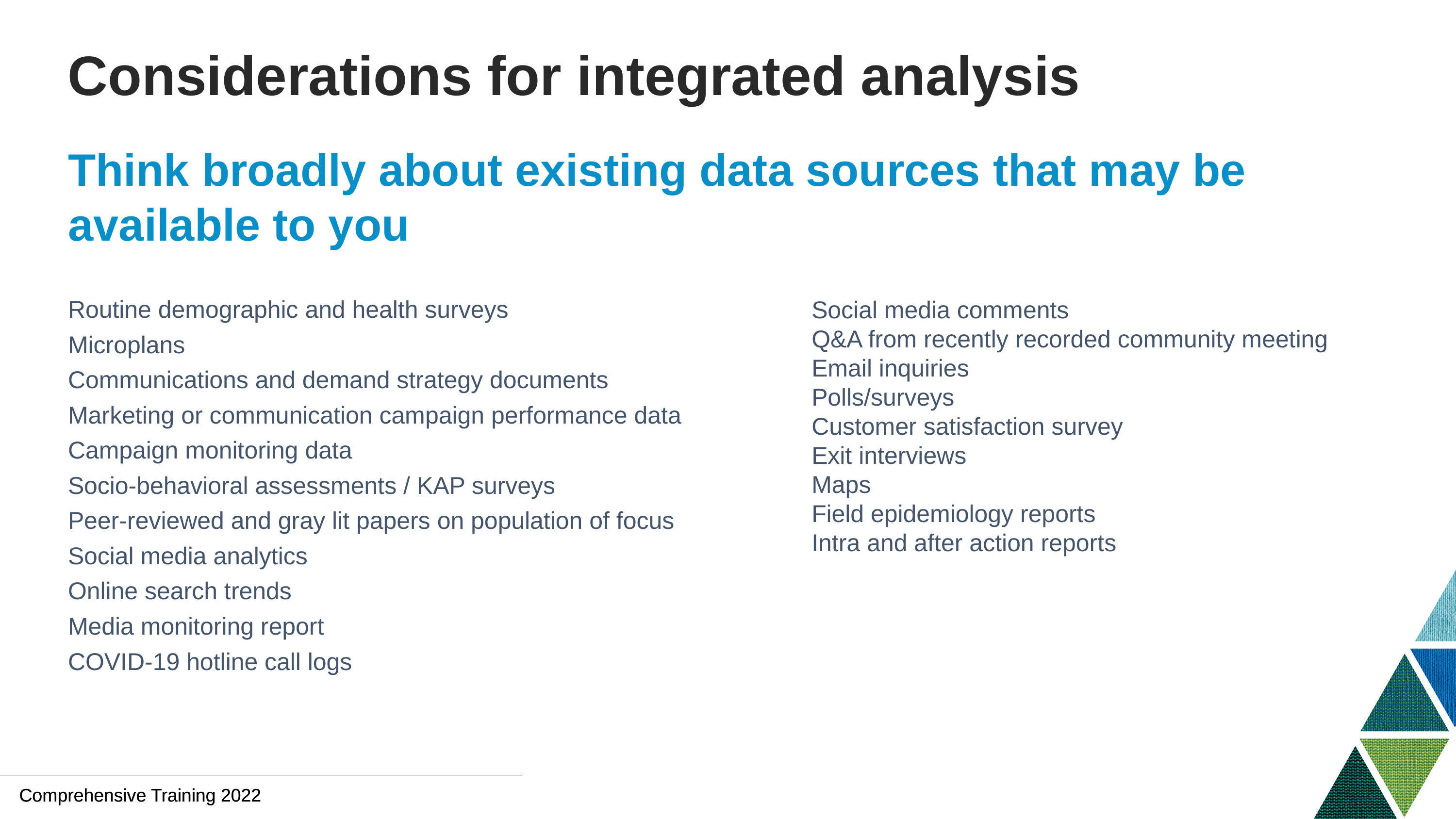

# Considerations for integrated analysis
Think broadly about existing data sources that may be available to you
Routine demographic and health surveys
Microplans
Communications and demand strategy documents
Marketing or communication campaign performance data
Campaign monitoring data
Socio-behavioral assessments / KAP surveys
Peer-reviewed and gray lit papers on population of focus
Social media analytics
Online search trends
Media monitoring report
COVID-19 hotline call logs

Social media comments​
Q&A from recently recorded community meeting​
Email inquiries​
Polls/surveys​
Customer satisfaction survey
Exit interviews​
Maps
Field epidemiology reports​
Intra and after action reports​